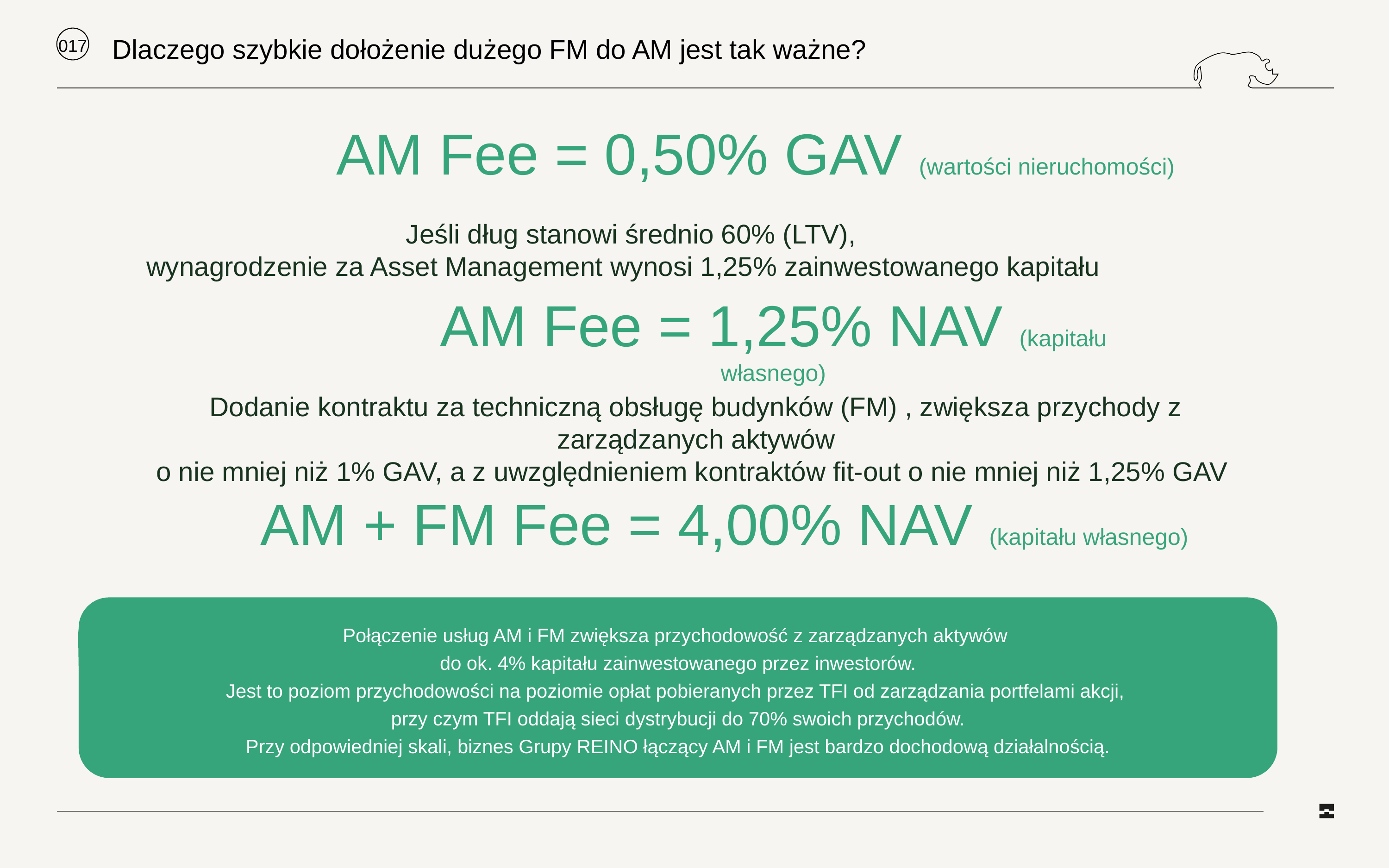

# Dlaczego szybkie dołożenie dużego FM do AM jest tak ważne?
017
AM Fee = 0,50% GAV (wartości nieruchomości)
Jeśli dług stanowi średnio 60% (LTV),
wynagrodzenie za Asset Management wynosi 1,25% zainwestowanego kapitału
AM Fee = 1,25% NAV (kapitału własnego)
Dodanie kontraktu za techniczną obsługę budynków (FM) , zwiększa przychody z zarządzanych aktywów
o nie mniej niż 1% GAV, a z uwzględnieniem kontraktów fit-out o nie mniej niż 1,25% GAV
AM + FM Fee = 4,00% NAV (kapitału własnego)
Połączenie usług AM i FM zwiększa przychodowość z zarządzanych aktywów
do ok. 4% kapitału zainwestowanego przez inwestorów.
Jest to poziom przychodowości na poziomie opłat pobieranych przez TFI od zarządzania portfelami akcji,
przy czym TFI oddają sieci dystrybucji do 70% swoich przychodów.
Przy odpowiedniej skali, biznes Grupy REINO łączący AM i FM jest bardzo dochodową działalnością.